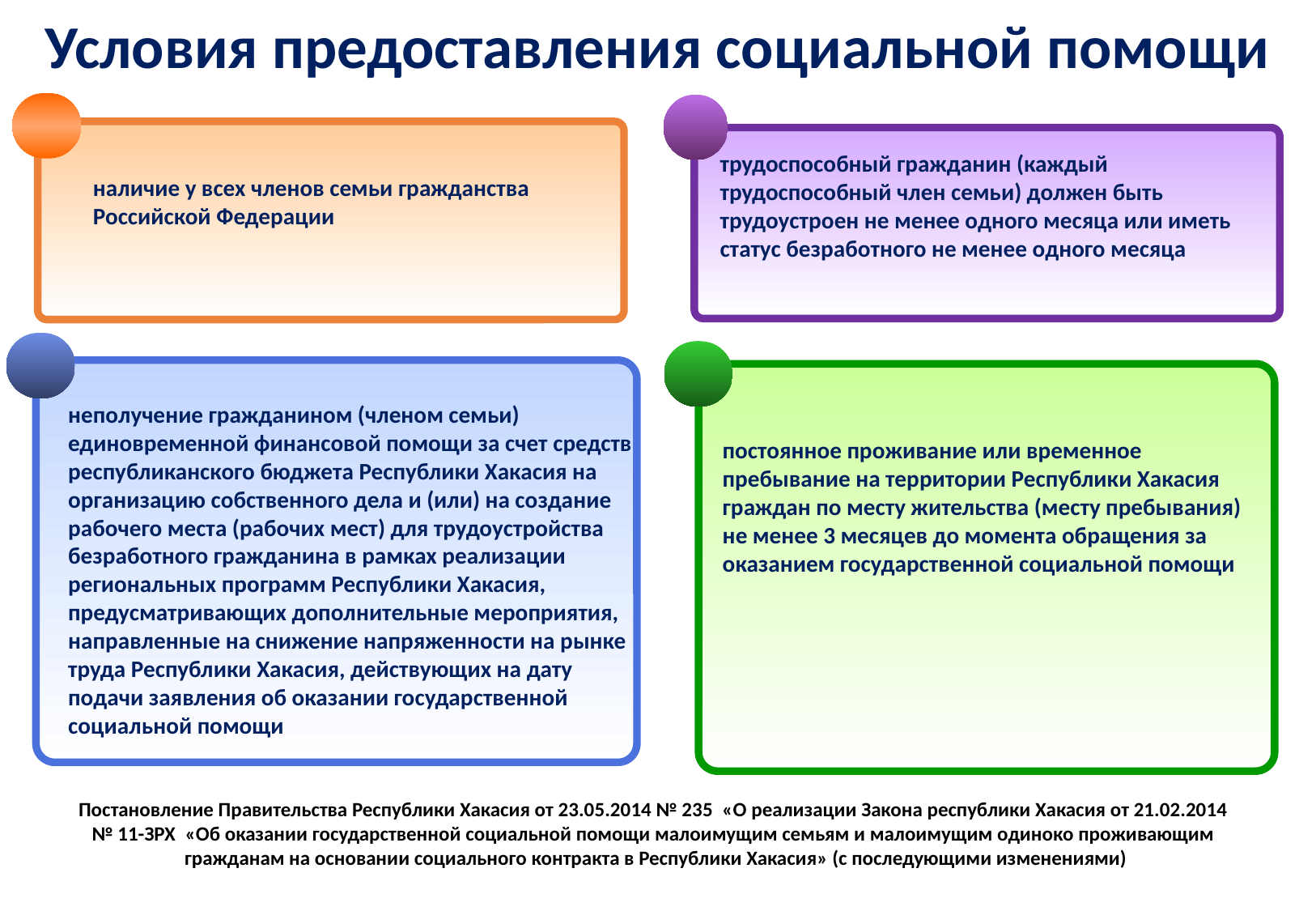

Условия предоставления социальной помощи

трудоспособный гражданин (каждый трудоспособный член семьи) должен быть трудоустроен не менее одного месяца или иметь статус безработного не менее одного месяца
наличие у всех членов семьи гражданства Российской Федерации

неполучение гражданином (членом семьи) единовременной финансовой помощи за счет средств республиканского бюджета Республики Хакасия на организацию собственного дела и (или) на создание рабочего места (рабочих мест) для трудоустройства безработного гражданина в рамках реализации региональных программ Республики Хакасия, предусматривающих дополнительные мероприятия, направленные на снижение напряженности на рынке труда Республики Хакасия, действующих на дату подачи заявления об оказании государственной социальной помощи
постоянное проживание или временное пребывание на территории Республики Хакасия граждан по месту жительства (месту пребывания) не менее 3 месяцев до момента обращения за оказанием государственной социальной помощи
Постановление Правительства Республики Хакасия от 23.05.2014 № 235  «О реализации Закона республики Хакасия от 21.02.2014
№ 11-ЗРХ  «Об оказании государственной социальной помощи малоимущим семьям и малоимущим одиноко проживающим
гражданам на основании социального контракта в Республики Хакасия» (с последующими изменениями)